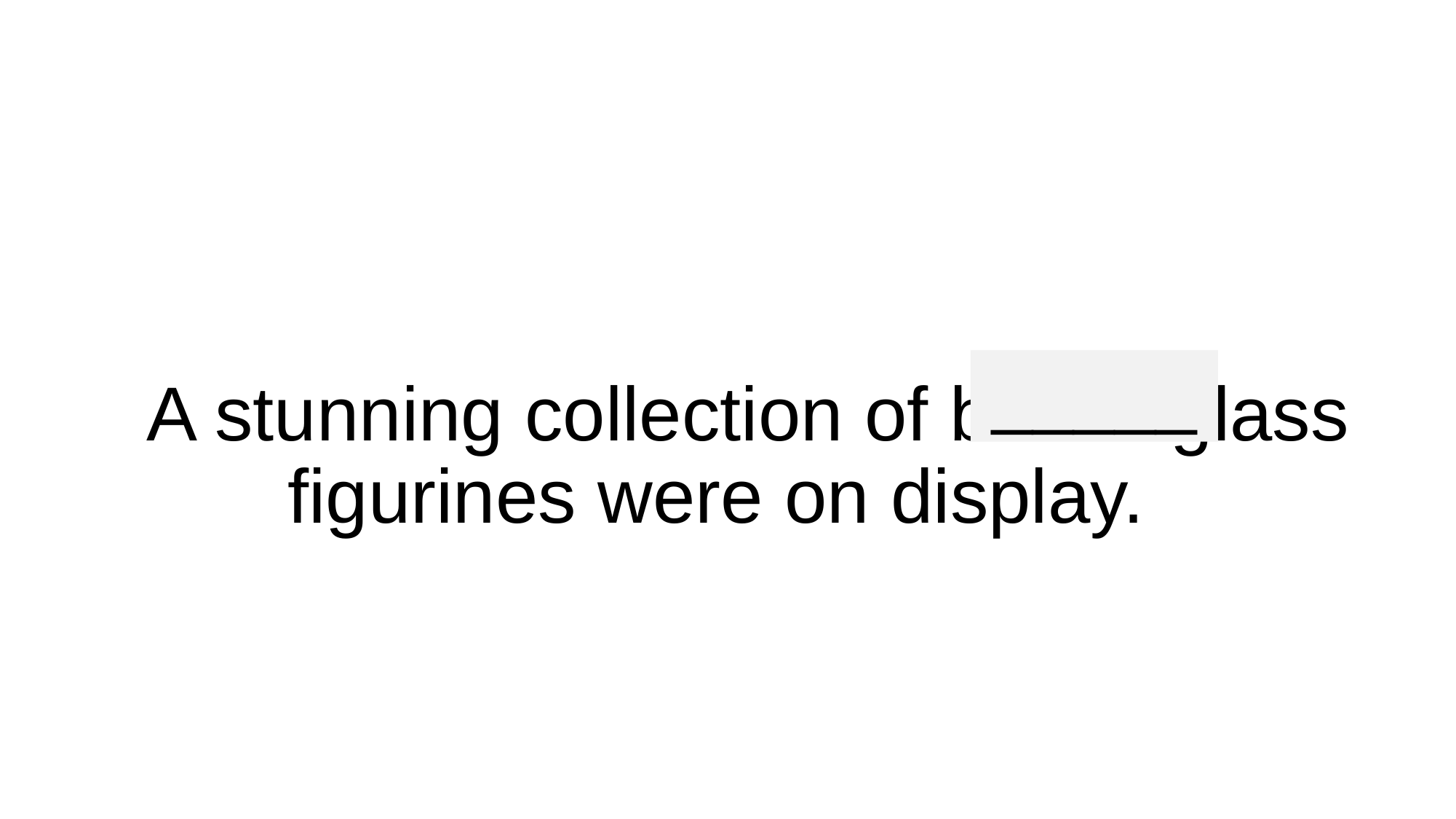

_____
# A stunning collection of blown glass figurines were on display.